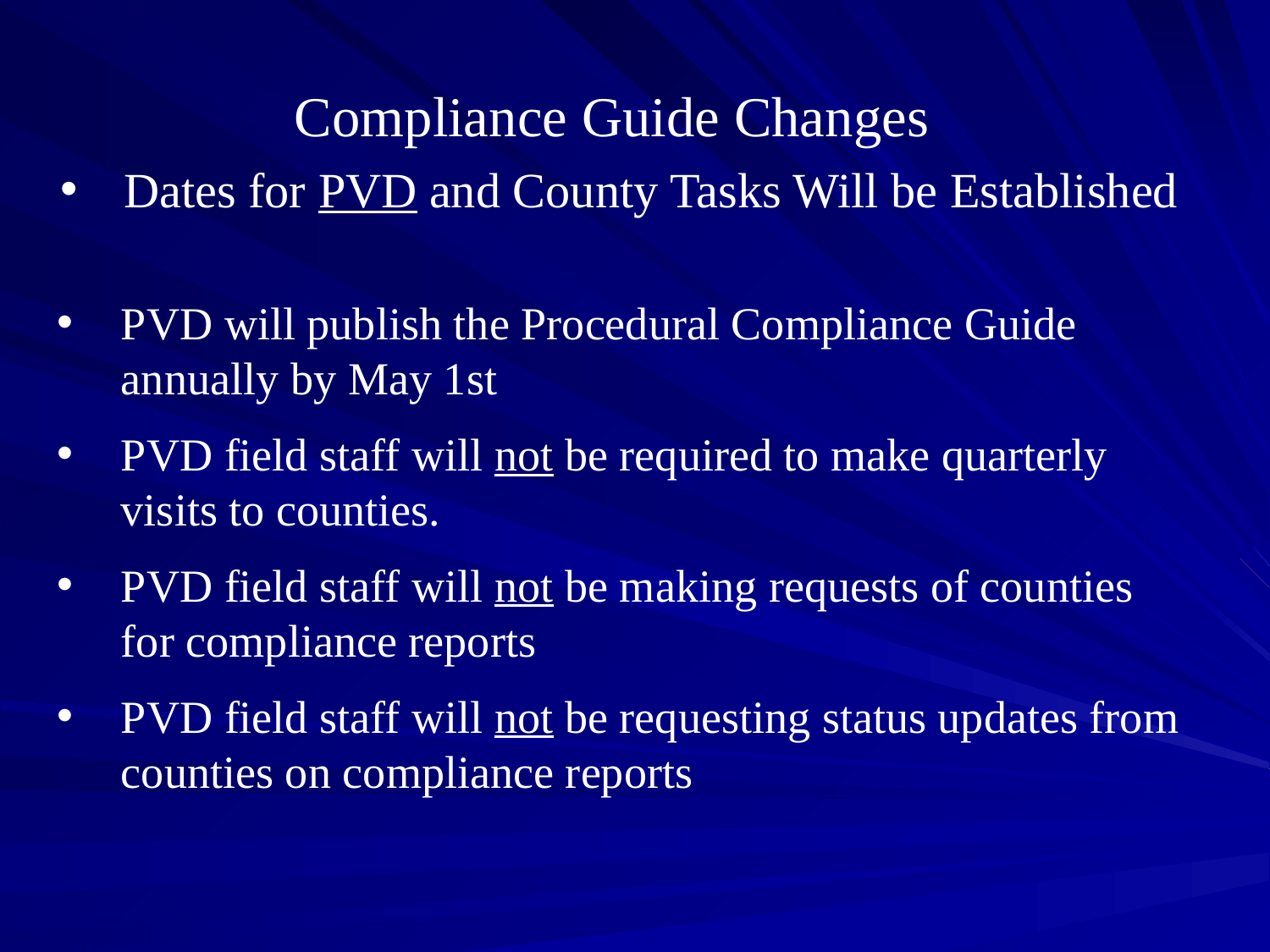

#
Compliance Guide Changes
Dates for PVD and County Tasks Will be Established

PVD will publish the Procedural Compliance Guide annually by May 1st
PVD field staff will not be required to make quarterly visits to counties.
PVD field staff will not be making requests of counties for compliance reports
PVD field staff will not be requesting status updates from counties on compliance reports